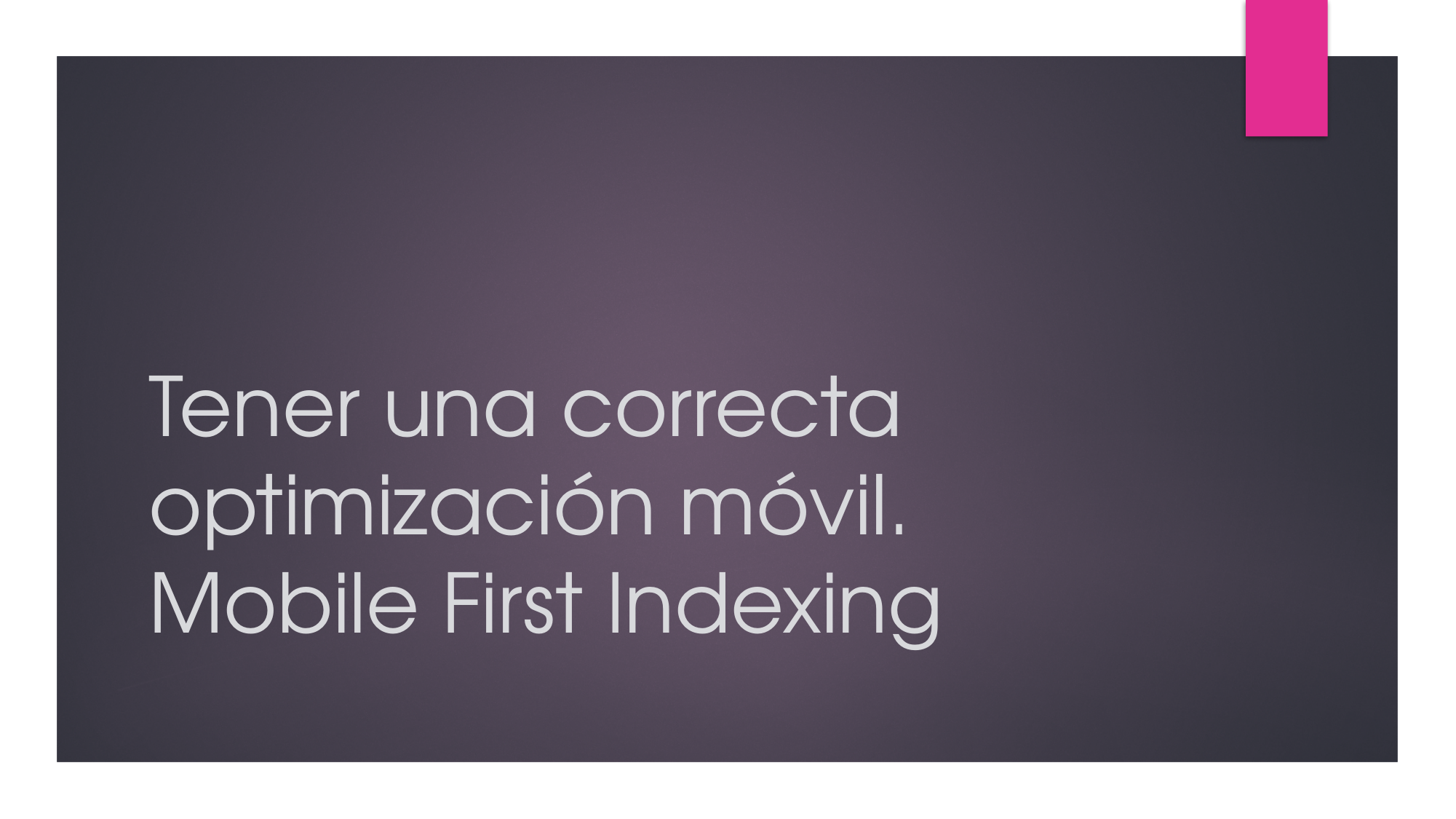

# Tener una correcta optimización móvil. Mobile First Indexing